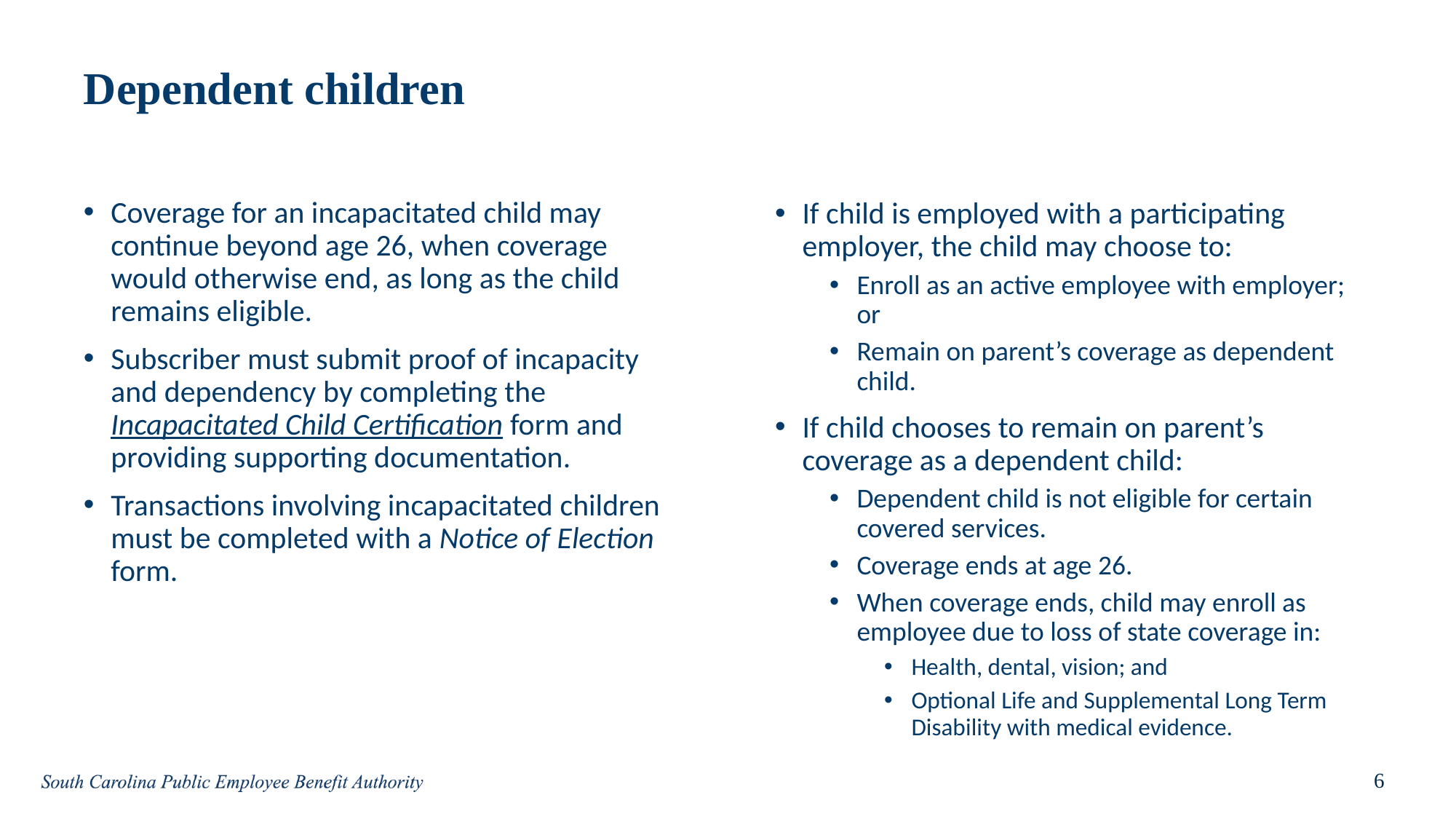

# Dependent children
Coverage for an incapacitated child may continue beyond age 26, when coverage would otherwise end, as long as the child remains eligible.
Subscriber must submit proof of incapacity and dependency by completing the Incapacitated Child Certification form and providing supporting documentation.
Transactions involving incapacitated children must be completed with a Notice of Election form.

If child is employed with a participating employer, the child may choose to:
Enroll as an active employee with employer; or
Remain on parent’s coverage as dependent child.
If child chooses to remain on parent’s coverage as a dependent child:
Dependent child is not eligible for certain covered services.
Coverage ends at age 26.
When coverage ends, child may enroll as employee due to loss of state coverage in:
Health, dental, vision; and
Optional Life and Supplemental Long Term Disability with medical evidence.
6